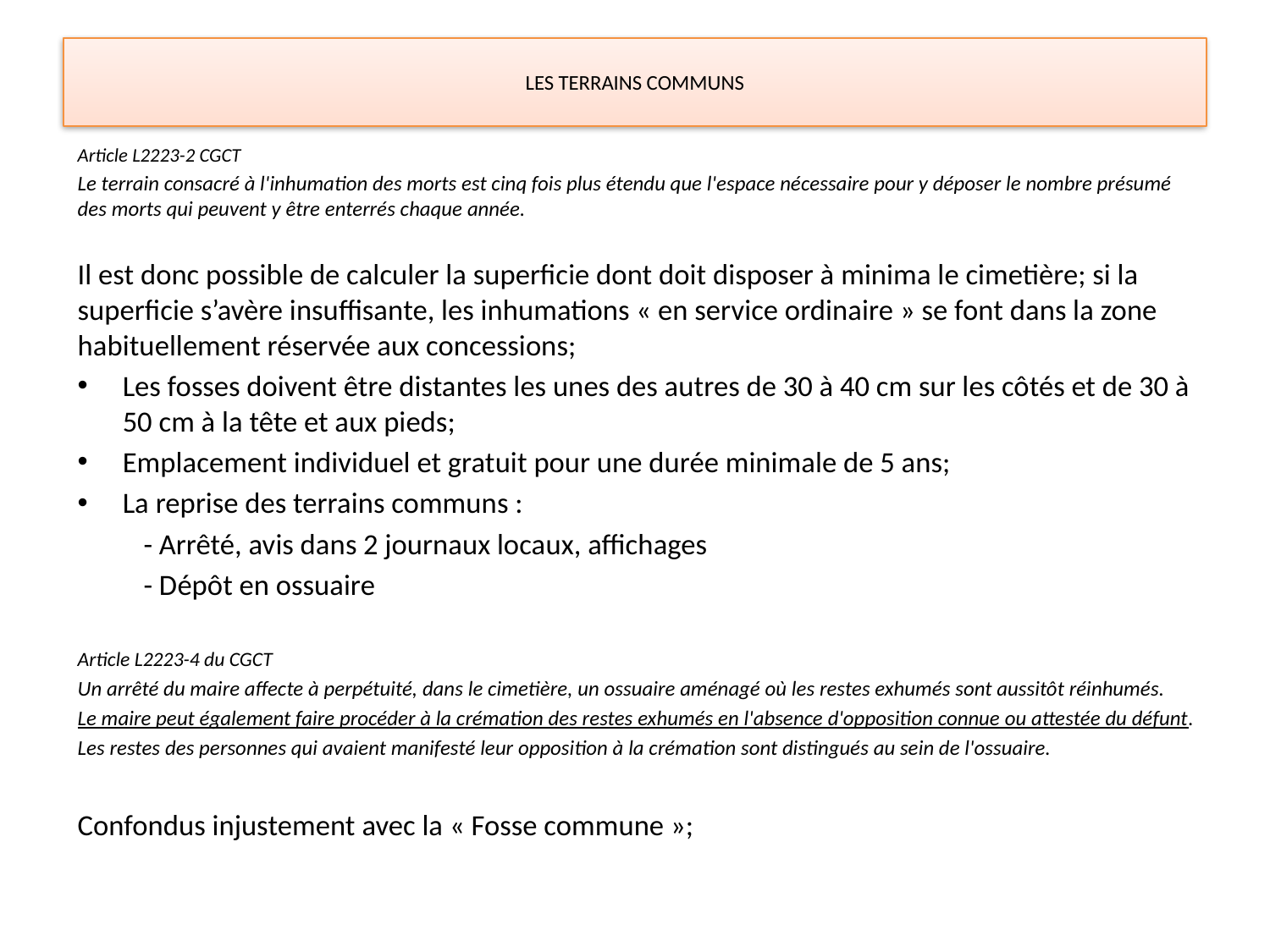

# LES TERRAINS COMMUNS
Article L2223-2 CGCT
Le terrain consacré à l'inhumation des morts est cinq fois plus étendu que l'espace nécessaire pour y déposer le nombre présumé des morts qui peuvent y être enterrés chaque année.

Il est donc possible de calculer la superficie dont doit disposer à minima le cimetière; si la superficie s’avère insuffisante, les inhumations « en service ordinaire » se font dans la zone habituellement réservée aux concessions;
Les fosses doivent être distantes les unes des autres de 30 à 40 cm sur les côtés et de 30 à 50 cm à la tête et aux pieds;
Emplacement individuel et gratuit pour une durée minimale de 5 ans;
La reprise des terrains communs :
	- Arrêté, avis dans 2 journaux locaux, affichages
	- Dépôt en ossuaire

Article L2223-4 du CGCT
Un arrêté du maire affecte à perpétuité, dans le cimetière, un ossuaire aménagé où les restes exhumés sont aussitôt réinhumés.
Le maire peut également faire procéder à la crémation des restes exhumés en l'absence d'opposition connue ou attestée du défunt.
Les restes des personnes qui avaient manifesté leur opposition à la crémation sont distingués au sein de l'ossuaire.

Confondus injustement avec la « Fosse commune »;